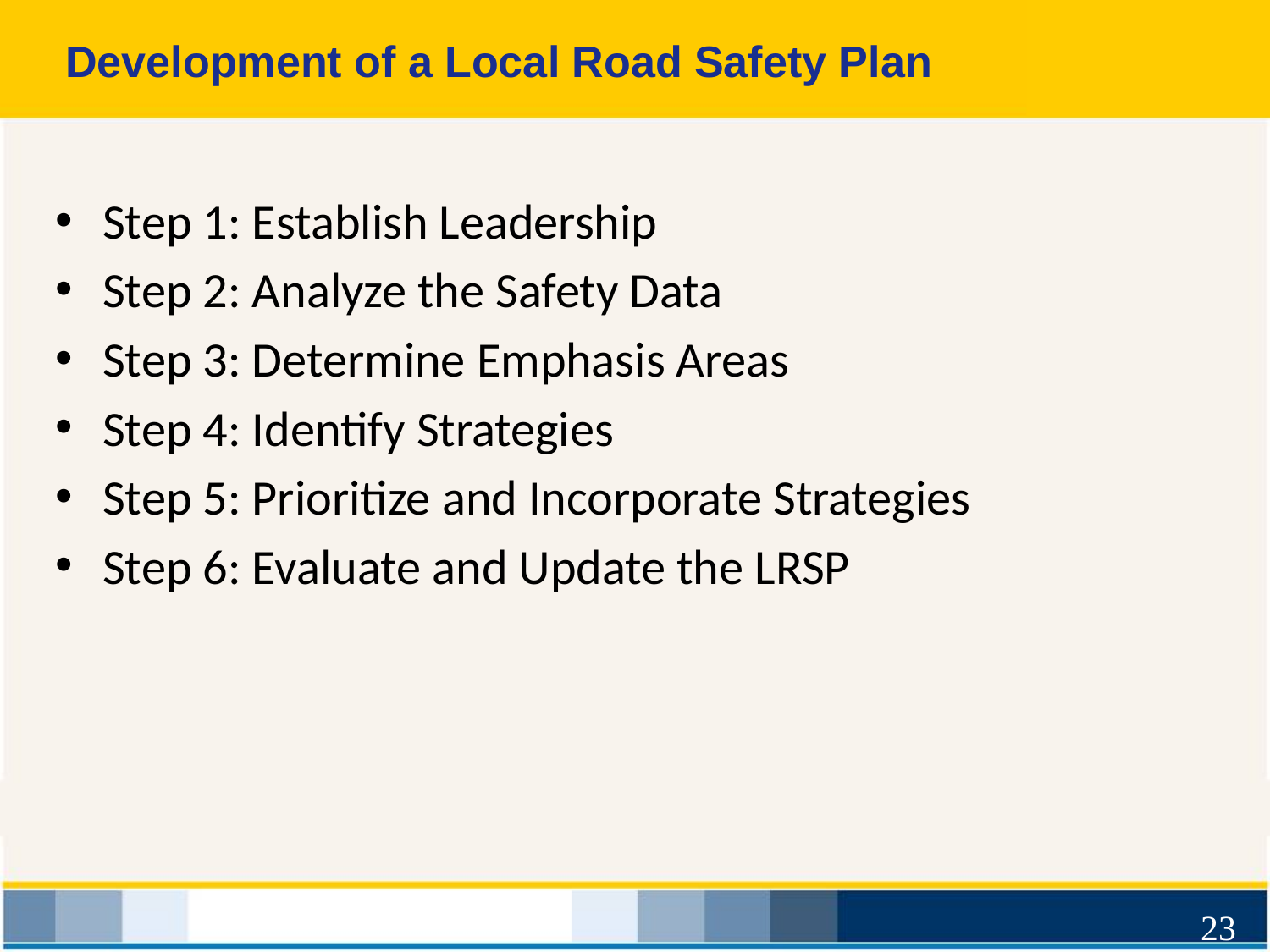

# Development of a Local Road Safety Plan
Step 1: Establish Leadership
Step 2: Analyze the Safety Data
Step 3: Determine Emphasis Areas
Step 4: Identify Strategies
Step 5: Prioritize and Incorporate Strategies
Step 6: Evaluate and Update the LRSP

23